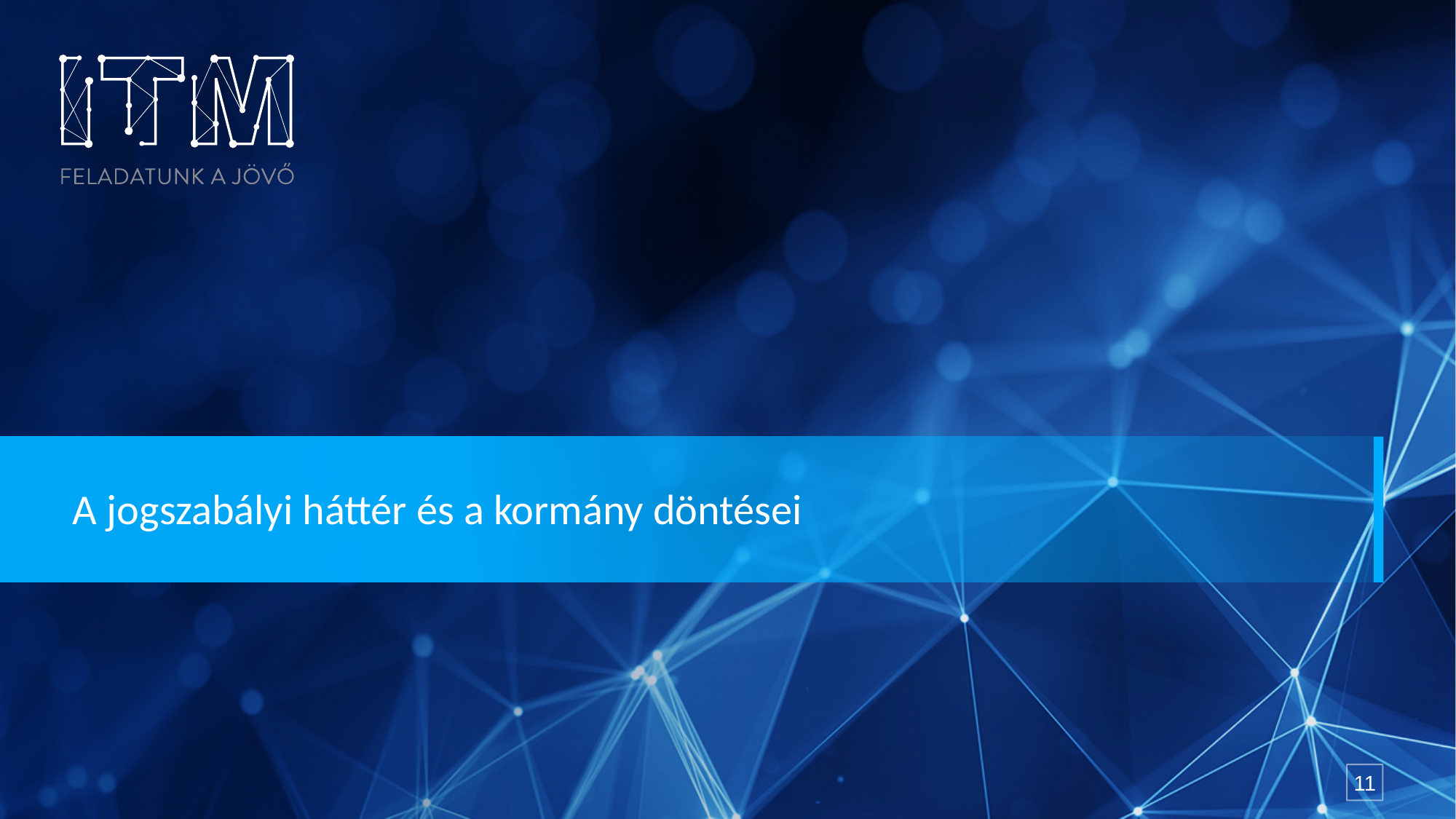

# A jogszabályi háttér és a kormány döntései
11